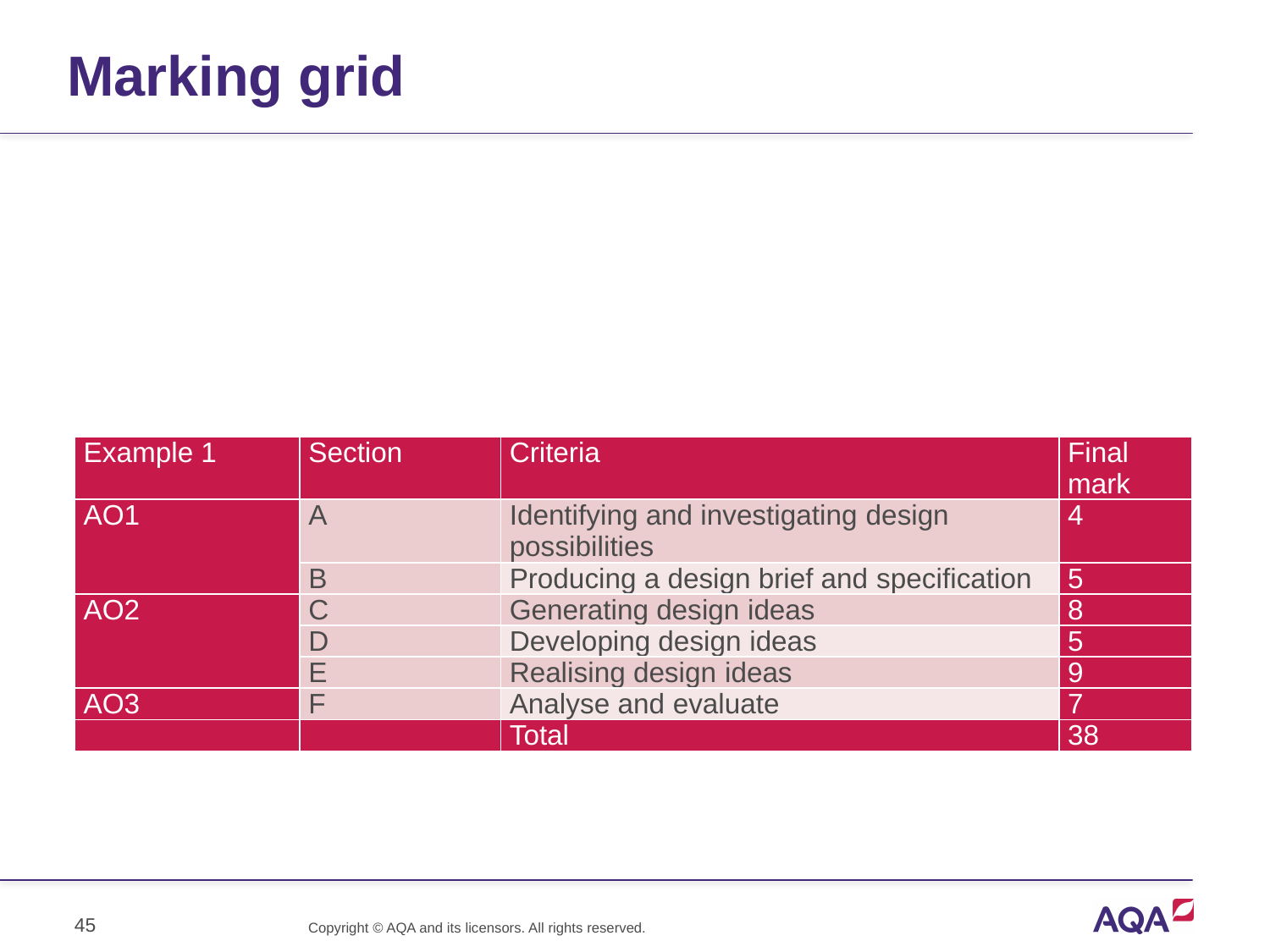

Marking grid

| Example 1 | Section | Criteria | Final mark |
| --- | --- | --- | --- |
| AO1 | A | Identifying and investigating design possibilities | 4 |
|  | B | Producing a design brief and specification | 5 |
| AO2 | C | Generating design ideas | 8 |
|  | D | Developing design ideas | 5 |
|  | E | Realising design ideas | 9 |
| AO3 | F | Analyse and evaluate | 7 |
|  |  | Total | 38 |
45
Copyright © AQA and its licensors. All rights reserved.